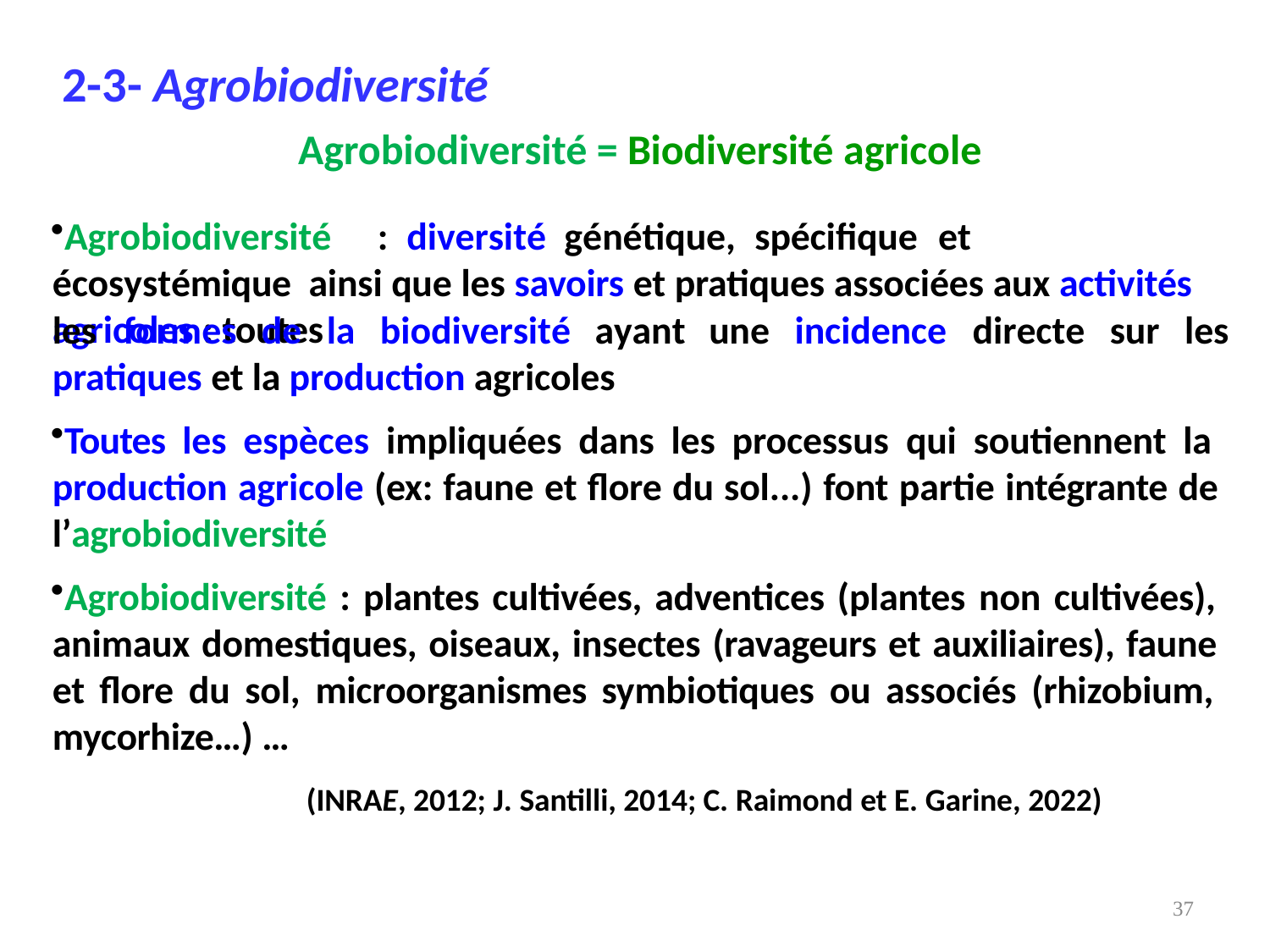

# 2-3- Agrobiodiversité
Agrobiodiversité = Biodiversité agricole

Agrobiodiversité	:	diversité	génétique,	spécifique	et	écosystémique  ainsi que les savoirs et pratiques associées aux activités agricoles : toutes
les	formes	de	la	biodiversité	ayant	une	incidence	directe	sur	les
pratiques et la production agricoles
Toutes les espèces impliquées dans les processus qui soutiennent la  production agricole (ex: faune et flore du sol...) font partie intégrante de  l’agrobiodiversité
Agrobiodiversité : plantes cultivées, adventices (plantes non cultivées),  animaux domestiques, oiseaux, insectes (ravageurs et auxiliaires), faune  et flore du sol, microorganismes symbiotiques ou associés (rhizobium,  mycorhize…) …
(INRAE, 2012; J. Santilli, 2014; C. Raimond et E. Garine, 2022)
37